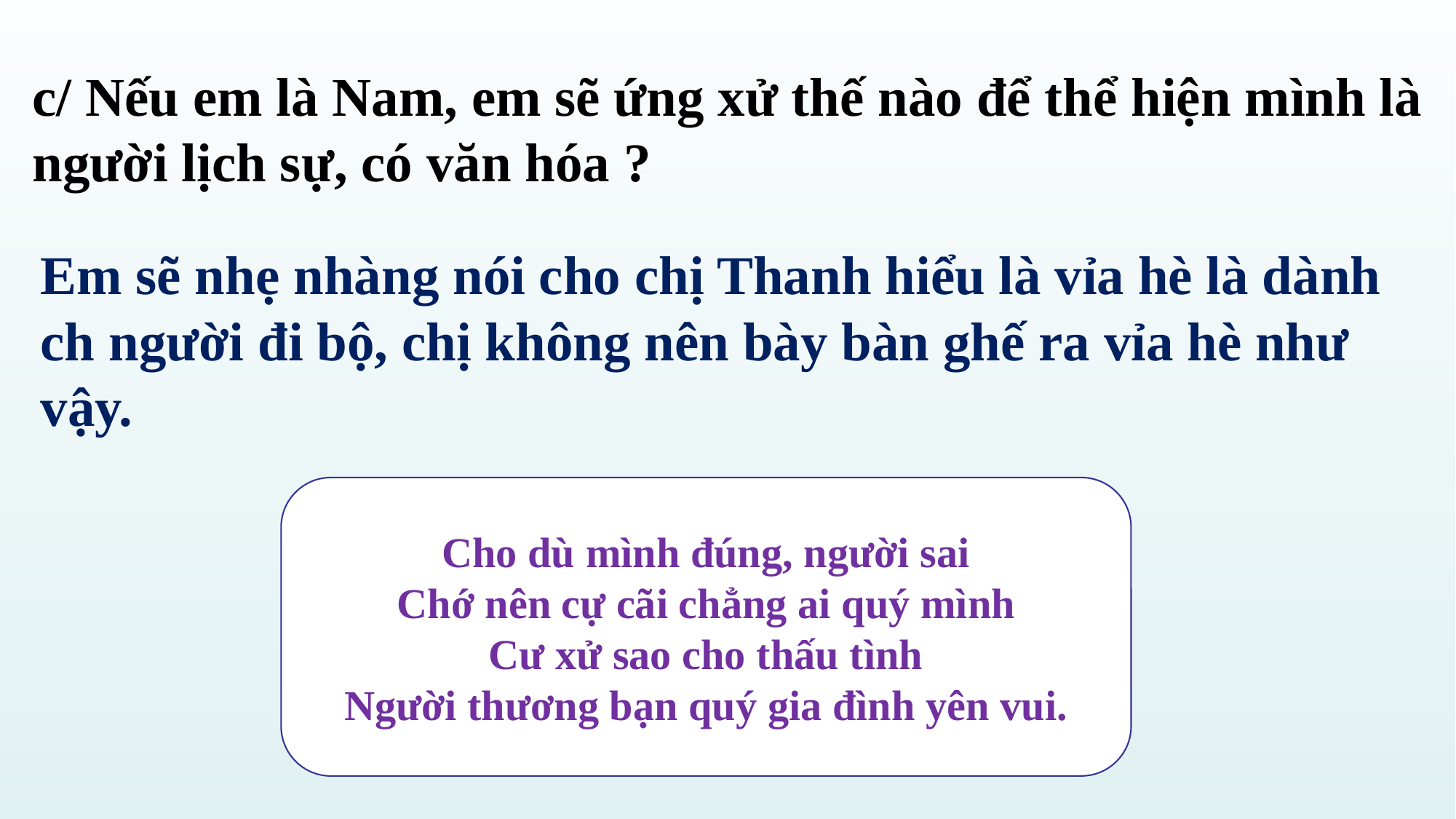

# c/ Nếu em là Nam, em sẽ ứng xử thế nào để thể hiện mình là người lịch sự, có văn hóa ?
Em sẽ nhẹ nhàng nói cho chị Thanh hiểu là vỉa hè là dành ch người đi bộ, chị không nên bày bàn ghế ra vỉa hè như vậy.
Cho dù mình đúng, người sai
Chớ nên cự cãi chẳng ai quý mình
Cư xử sao cho thấu tình
Người thương bạn quý gia đình yên vui.